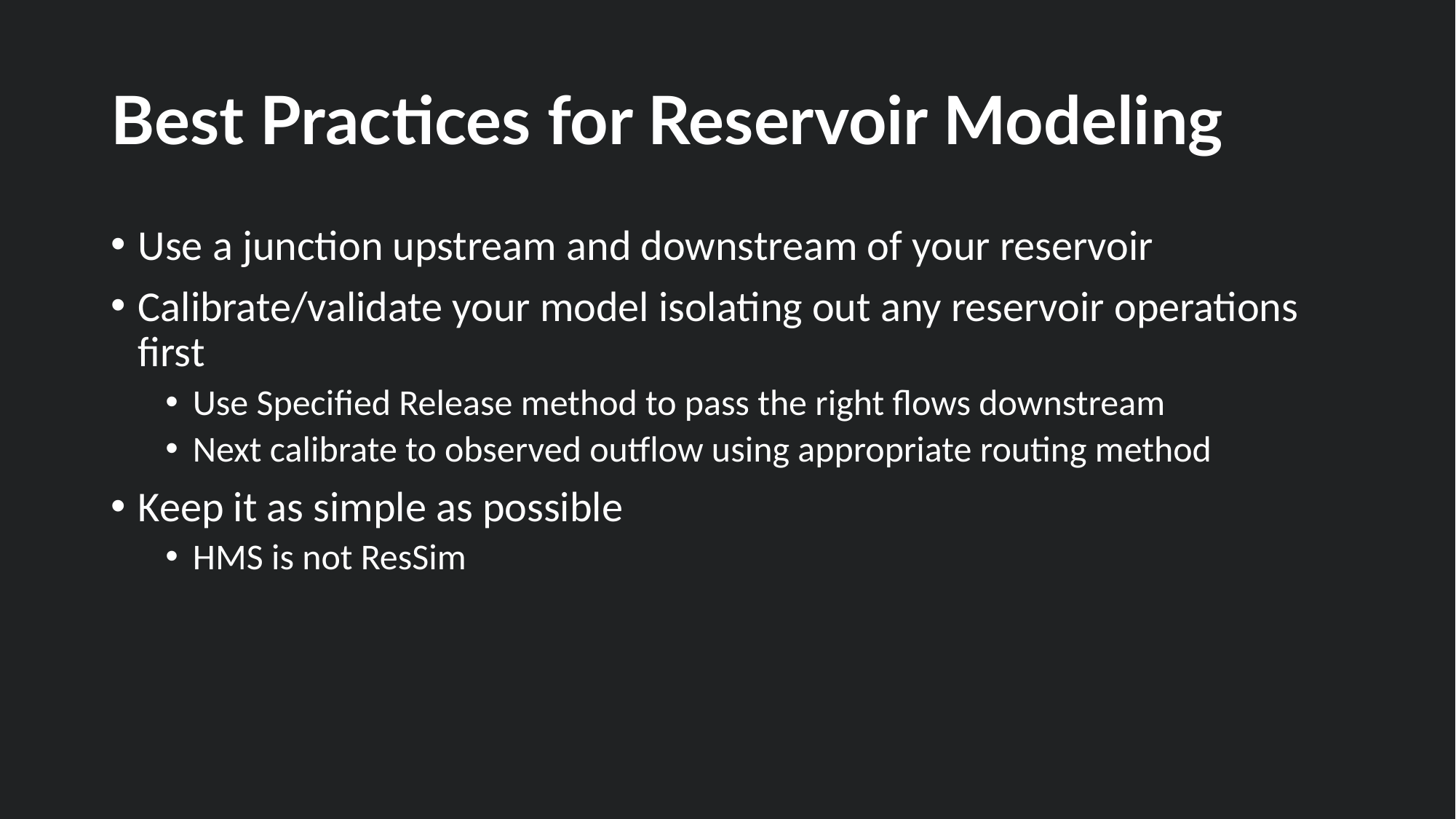

# Best Practices for Reservoir Modeling
Use a junction upstream and downstream of your reservoir
Calibrate/validate your model isolating out any reservoir operations first
Use Specified Release method to pass the right flows downstream
Next calibrate to observed outflow using appropriate routing method
Keep it as simple as possible
HMS is not ResSim